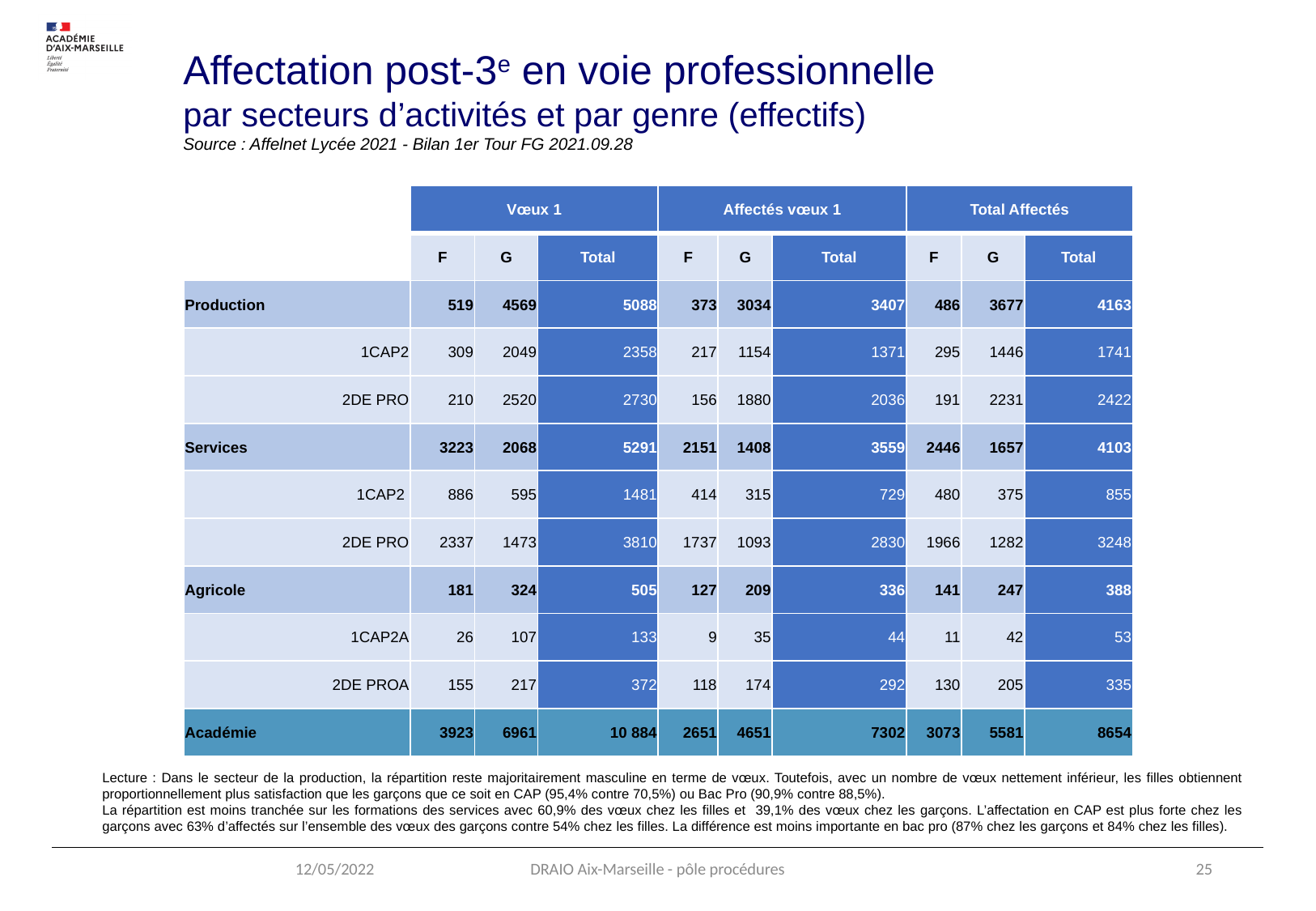

Affectation post-3e en voie professionnelle
par secteurs d’activités et par genre (effectifs)
Source : Affelnet Lycée 2021 - Bilan 1er Tour FG 2021.09.28

|  | Vœux 1 |  |  | Affectés vœux 1 |  |  | Total Affectés |  |  |
| --- | --- | --- | --- | --- | --- | --- | --- | --- | --- |
|  | F | G | Total | F | G | Total | F | G | Total |
| Production | 519 | 4569 | 5088 | 373 | 3034 | 3407 | 486 | 3677 | 4163 |
| 1CAP2 | 309 | 2049 | 2358 | 217 | 1154 | 1371 | 295 | 1446 | 1741 |
| 2DE PRO | 210 | 2520 | 2730 | 156 | 1880 | 2036 | 191 | 2231 | 2422 |
| Services | 3223 | 2068 | 5291 | 2151 | 1408 | 3559 | 2446 | 1657 | 4103 |
| 1CAP2 | 886 | 595 | 1481 | 414 | 315 | 729 | 480 | 375 | 855 |
| 2DE PRO | 2337 | 1473 | 3810 | 1737 | 1093 | 2830 | 1966 | 1282 | 3248 |
| Agricole | 181 | 324 | 505 | 127 | 209 | 336 | 141 | 247 | 388 |
| 1CAP2A | 26 | 107 | 133 | 9 | 35 | 44 | 11 | 42 | 53 |
| 2DE PROA | 155 | 217 | 372 | 118 | 174 | 292 | 130 | 205 | 335 |
| Académie | 3923 | 6961 | 10 884 | 2651 | 4651 | 7302 | 3073 | 5581 | 8654 |
Lecture : Dans le secteur de la production, la répartition reste majoritairement masculine en terme de vœux. Toutefois, avec un nombre de vœux nettement inférieur, les filles obtiennent proportionnellement plus satisfaction que les garçons que ce soit en CAP (95,4% contre 70,5%) ou Bac Pro (90,9% contre 88,5%).
La répartition est moins tranchée sur les formations des services avec 60,9% des vœux chez les filles et  39,1% des vœux chez les garçons. L’affectation en CAP est plus forte chez les garçons avec 63% d’affectés sur l’ensemble des vœux des garçons contre 54% chez les filles. La différence est moins importante en bac pro (87% chez les garçons et 84% chez les filles).
12/05/2022
DRAIO Aix-Marseille - pôle procédures
25